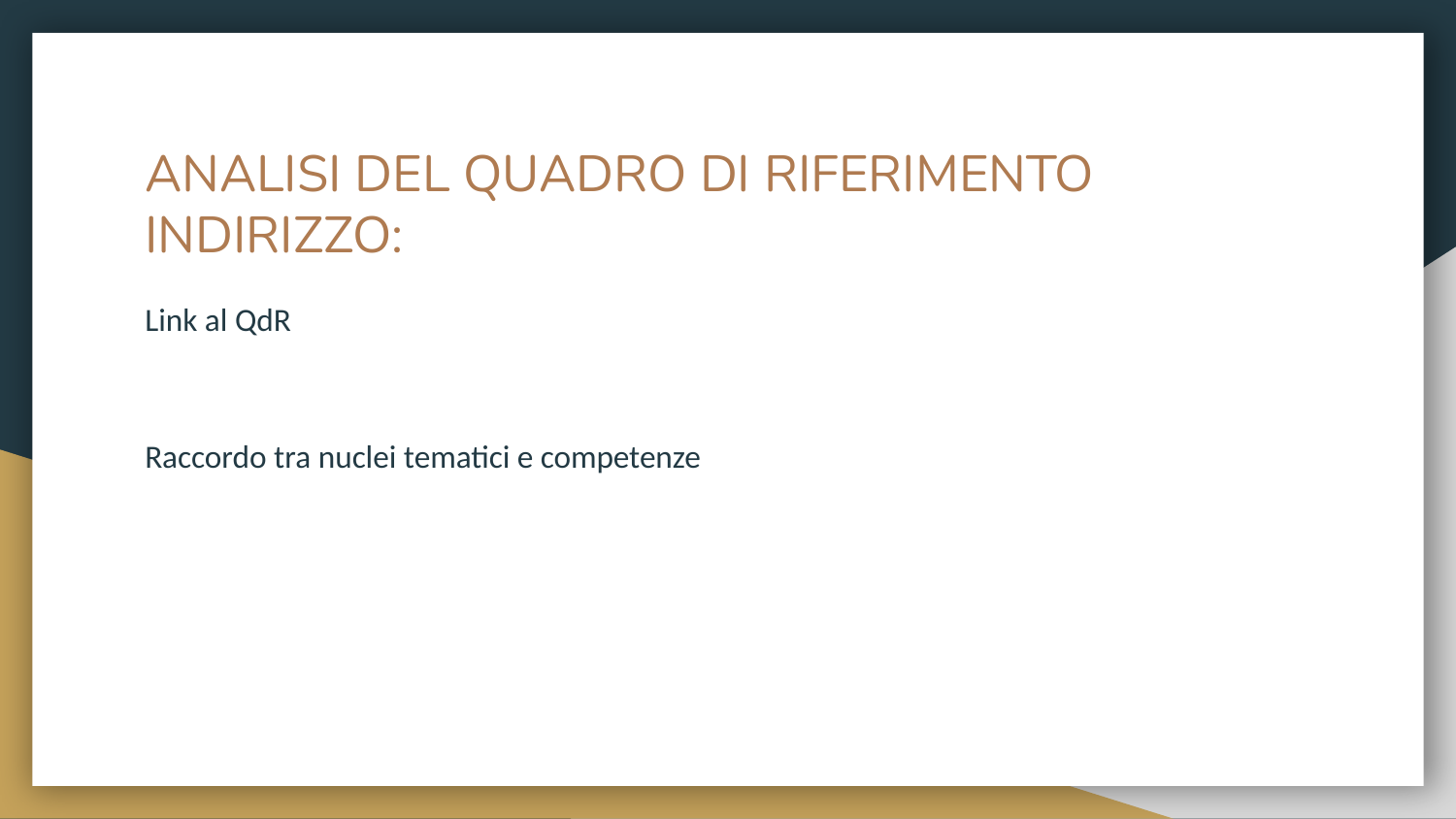

# ANALISI DEL QUADRO DI RIFERIMENTO
INDIRIZZO:
Link al QdR

Raccordo tra nuclei tematici e competenze